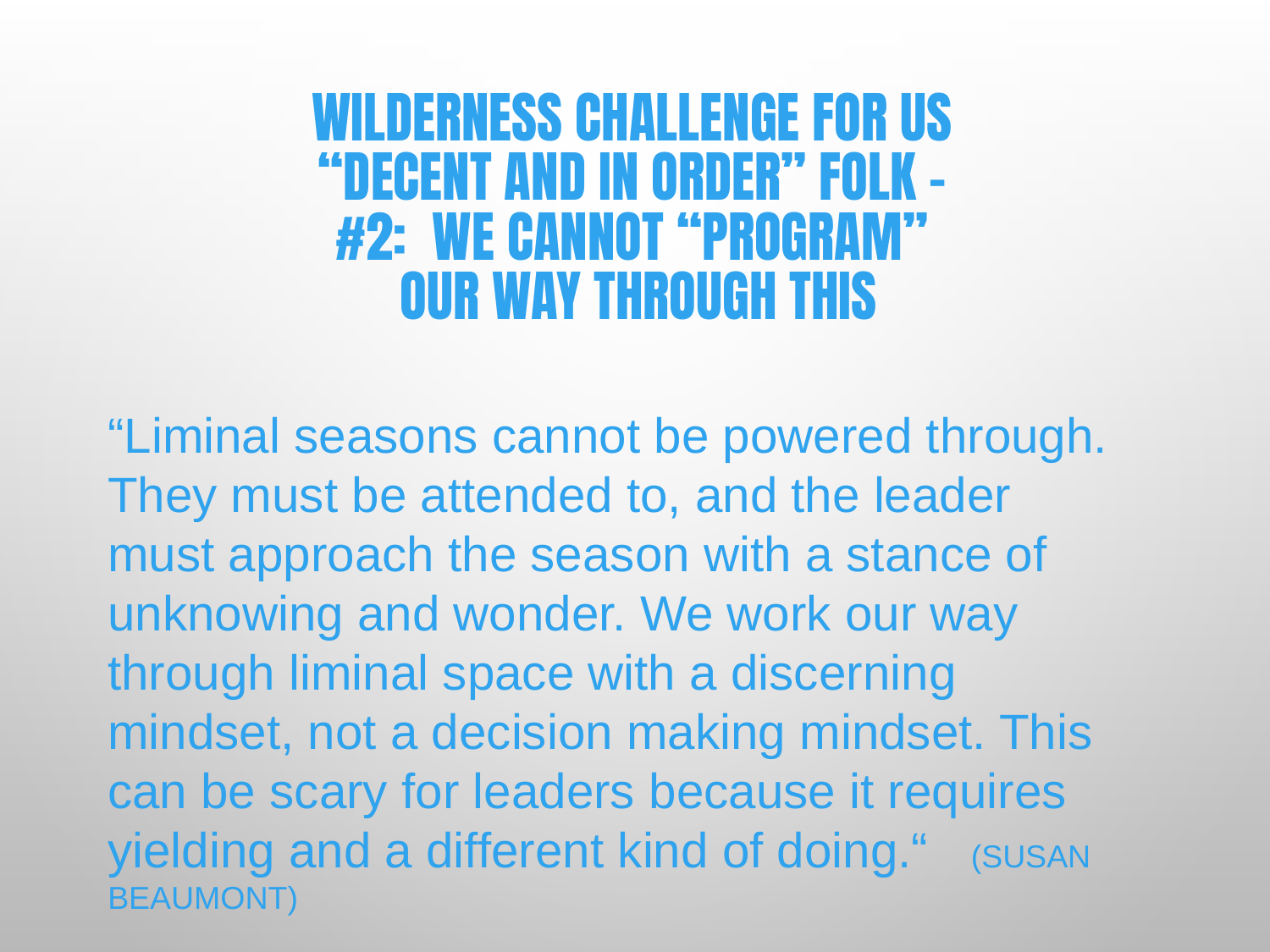

# Wilderness CHALLENGE FOR US “Decent and in order” folk – #2:  We cannot “program” our way through this

“Liminal seasons cannot be powered through. They must be attended to, and the leader must approach the season with a stance of unknowing and wonder. We work our way through liminal space with a discerning mindset, not a decision making mindset. This can be scary for leaders because it requires yielding and a different kind of doing.“   (SUSAN BEAUMONT)